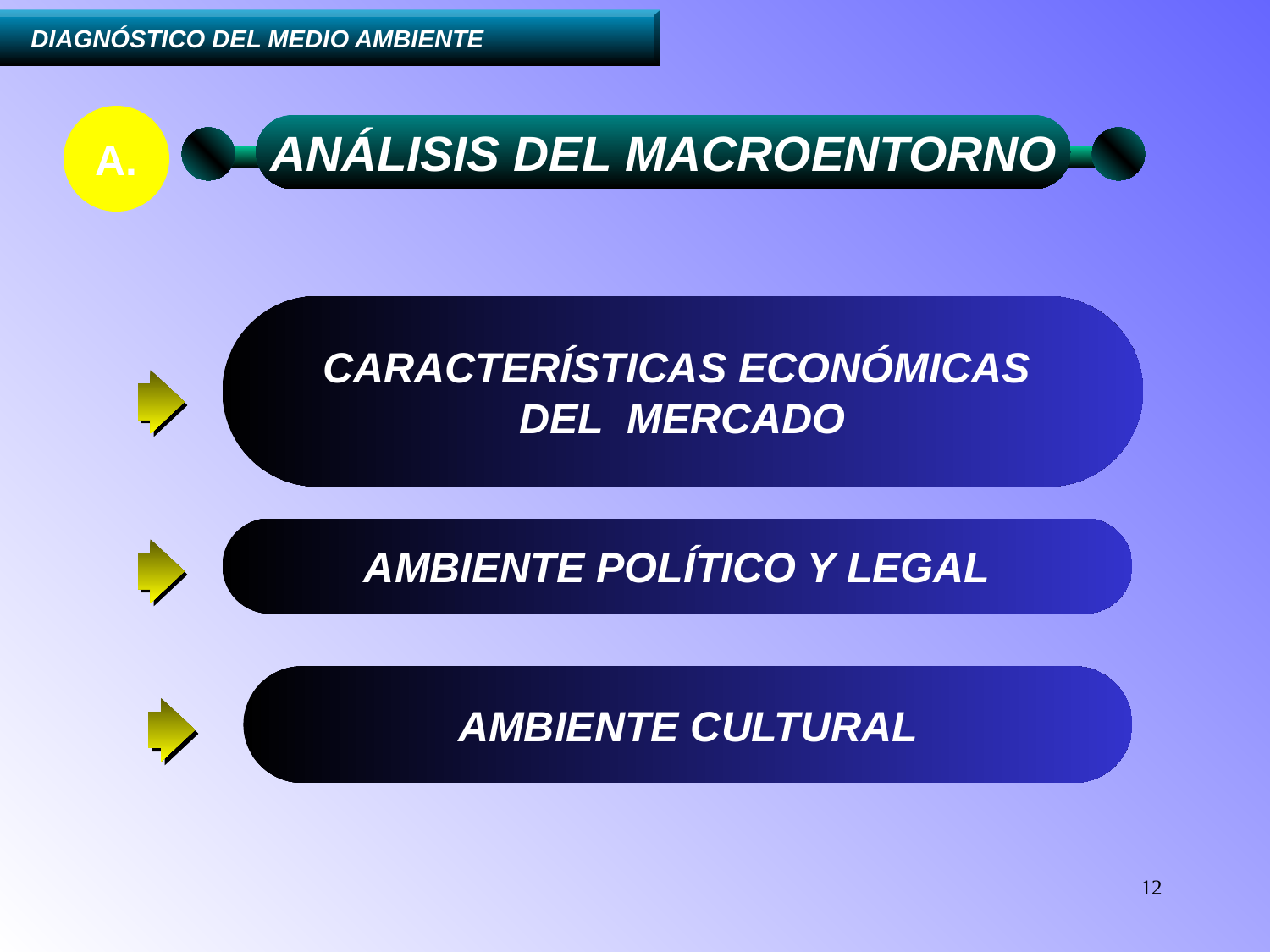

....II.	DIAGNÓSTICO DEL MEDIO AMBIENTE
A.
ANÁLISIS DEL MACROENTORNO

CARACTERÍSTICAS ECONÓMICAS
DEL  MERCADO

AMBIENTE POLÍTICO Y LEGAL

AMBIENTE CULTURAL

12